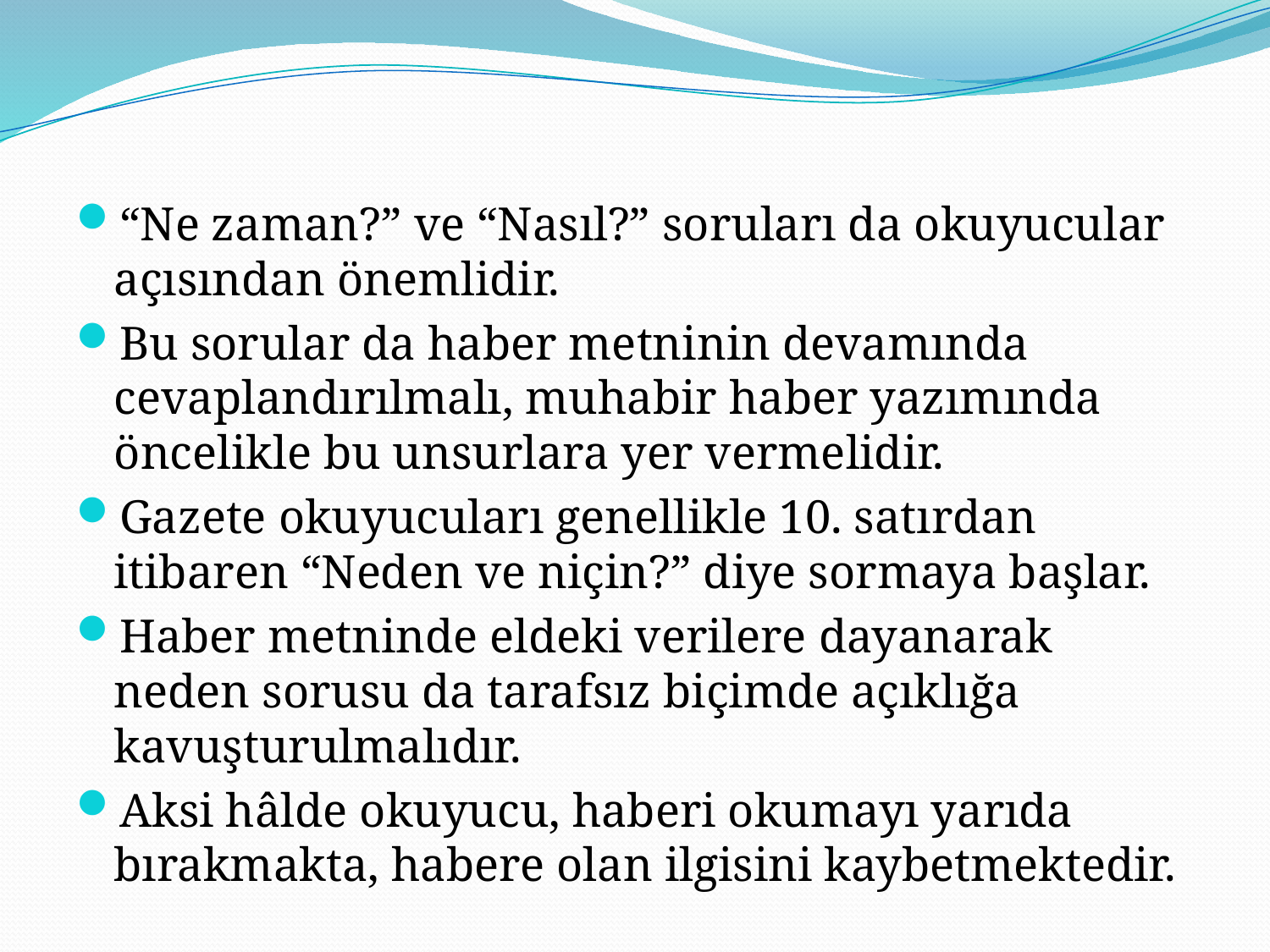

“Ne zaman?” ve “Nasıl?” soruları da okuyucular açısından önemlidir.
Bu sorular da haber metninin devamında cevaplandırılmalı, muhabir haber yazımında öncelikle bu unsurlara yer vermelidir.
Gazete okuyucuları genellikle 10. satırdan itibaren “Neden ve niçin?” diye sormaya başlar.
Haber metninde eldeki verilere dayanarak neden sorusu da tarafsız biçimde açıklığa kavuşturulmalıdır.
Aksi hâlde okuyucu, haberi okumayı yarıda bırakmakta, habere olan ilgisini kaybetmektedir.